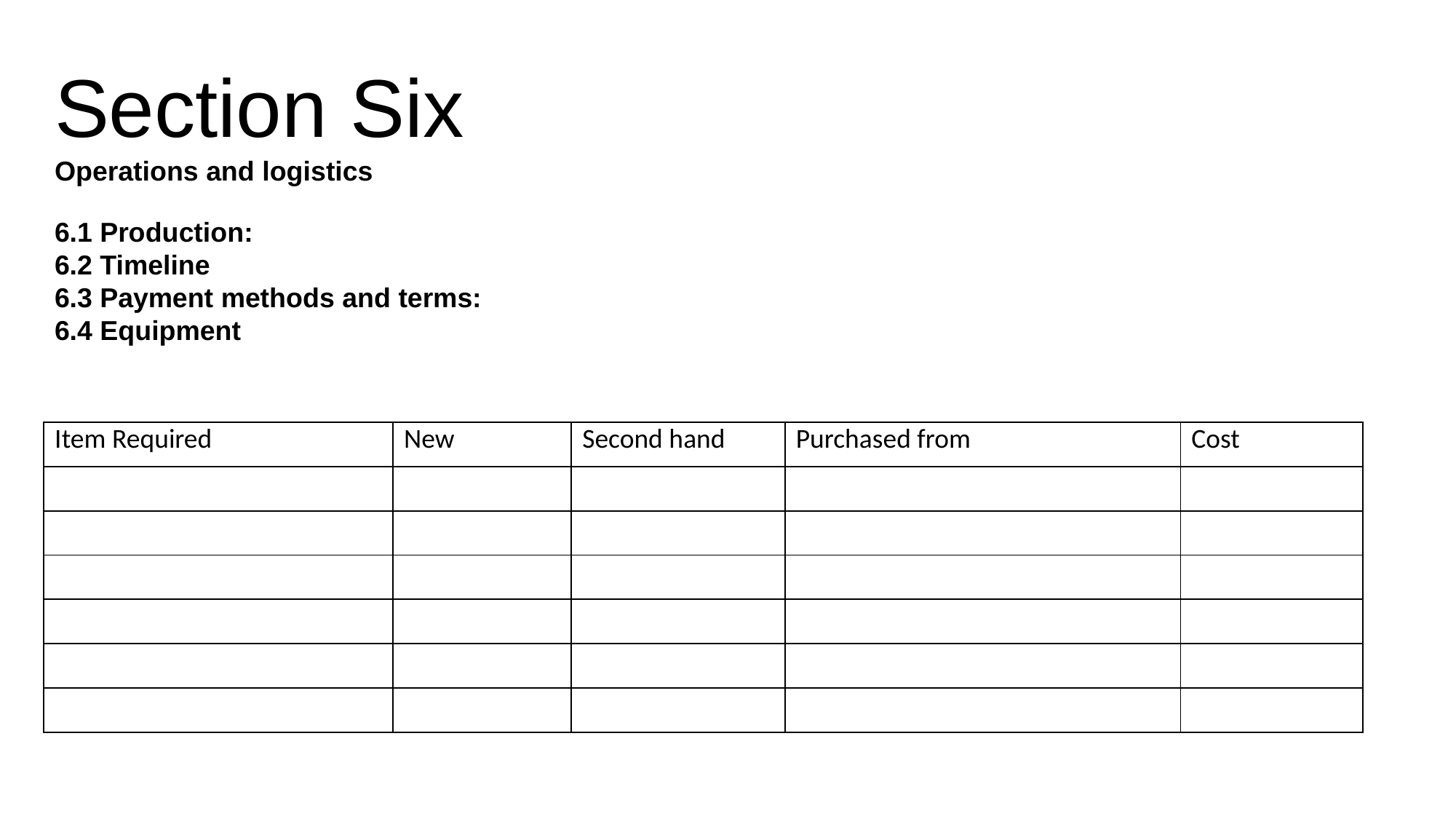

Section Six
Operations and logistics
6.1 Production:
6.2 Timeline
6.3 Payment methods and terms:
6.4 Equipment
| Item Required | New | Second hand | Purchased from | Cost |
| --- | --- | --- | --- | --- |
|  |  |  |  |  |
|  |  |  |  |  |
|  |  |  |  |  |
|  |  |  |  |  |
|  |  |  |  |  |
|  |  |  |  |  |